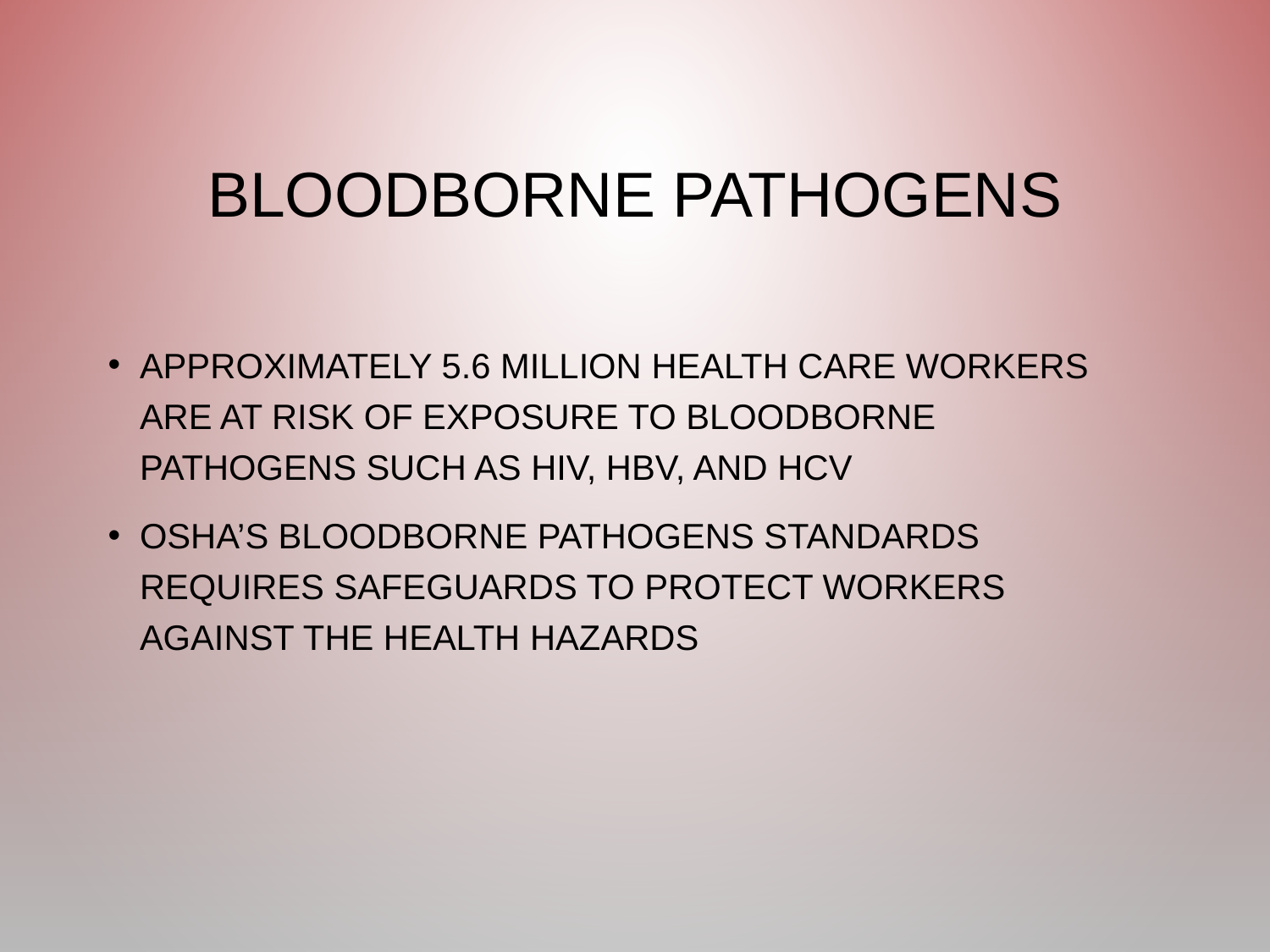

# Bloodborne Pathogens
Approximately 5.6 million health care workers are at risk of exposure to bloodborne pathogens such as HIV, HBV, and HCV
Osha’s bloodborne pathogens standards requires safeguards to protect workers against the health hazards